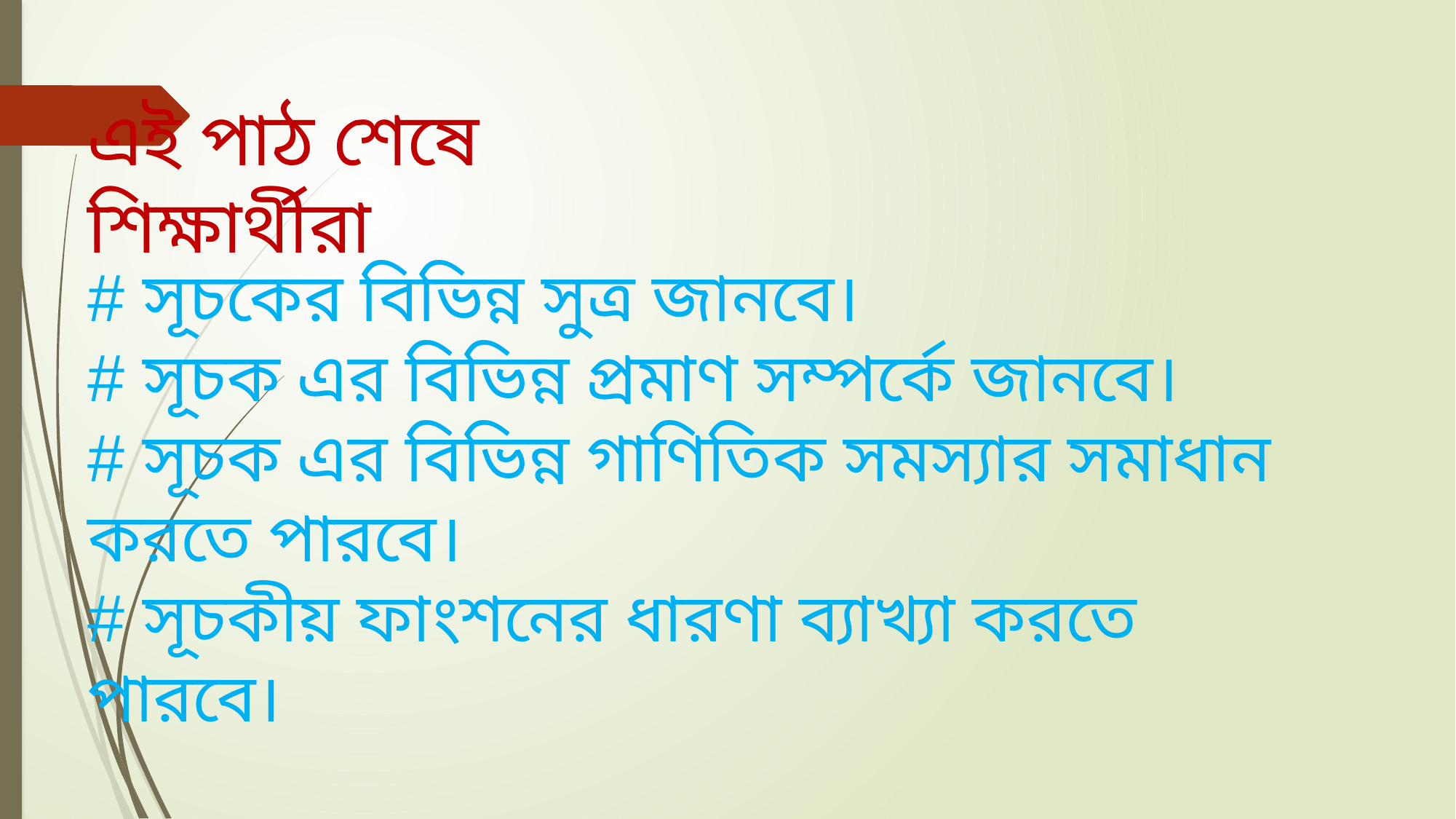

এই পাঠ শেষে শিক্ষার্থীরা
# সূচকের বিভিন্ন সুত্র জানবে।
# সূচক এর বিভিন্ন প্রমাণ সম্পর্কে জানবে।
# সূচক এর বিভিন্ন গাণিতিক সমস্যার সমাধান করতে পারবে।
# সূচকীয় ফাংশনের ধারণা ব্যাখ্যা করতে পারবে।